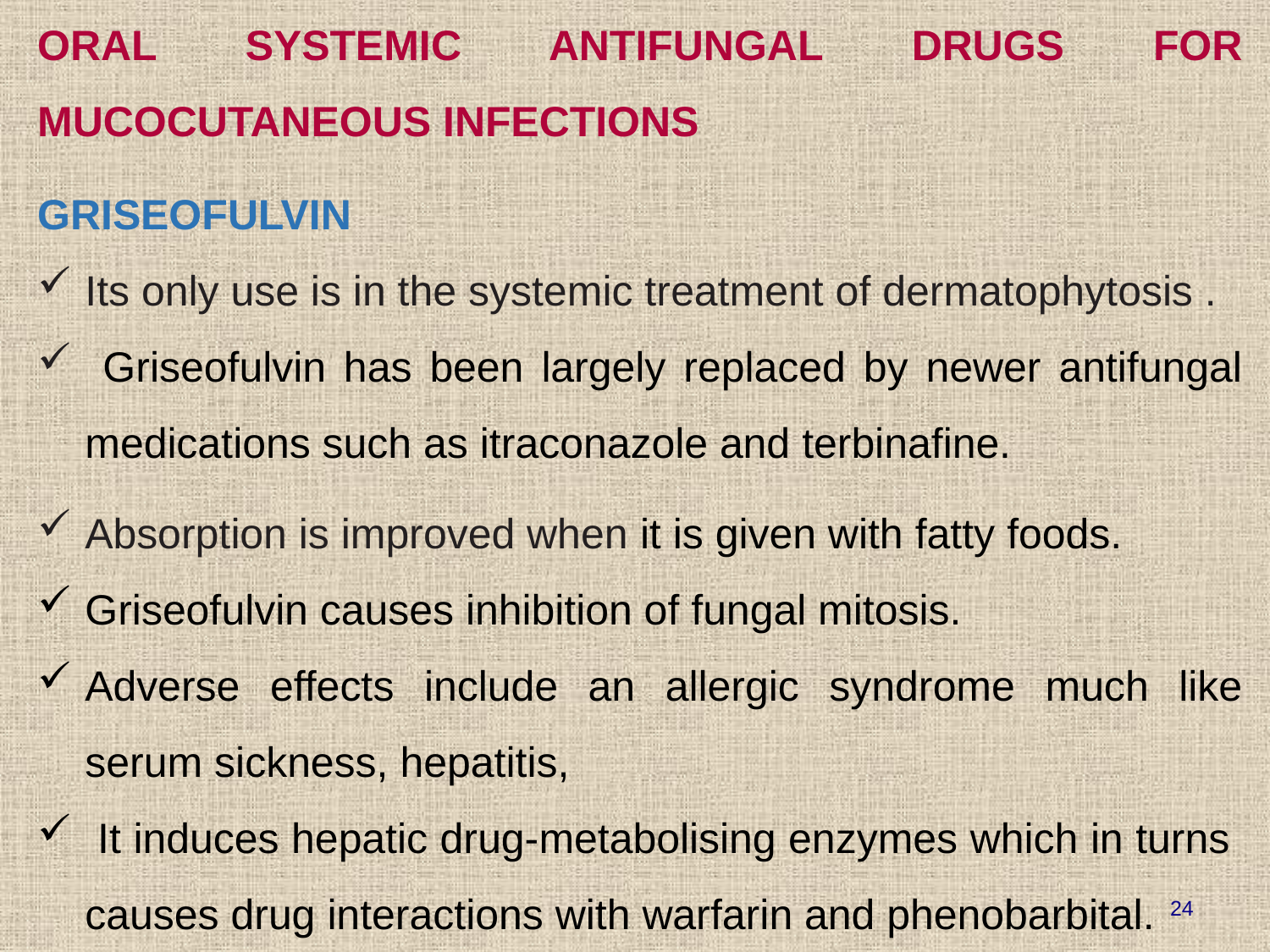

ORAL SYSTEMIC ANTIFUNGAL DRUGS FOR MUCOCUTANEOUS INFECTIONS
GRISEOFULVIN
Its only use is in the systemic treatment of dermatophytosis .
 Griseofulvin has been largely replaced by newer antifungal medications such as itraconazole and terbinafine.
Absorption is improved when it is given with fatty foods.
Griseofulvin causes inhibition of fungal mitosis.
Adverse effects include an allergic syndrome much like serum sickness, hepatitis,
 It induces hepatic drug-metabolising enzymes which in turns  causes drug interactions with warfarin and phenobarbital.
24